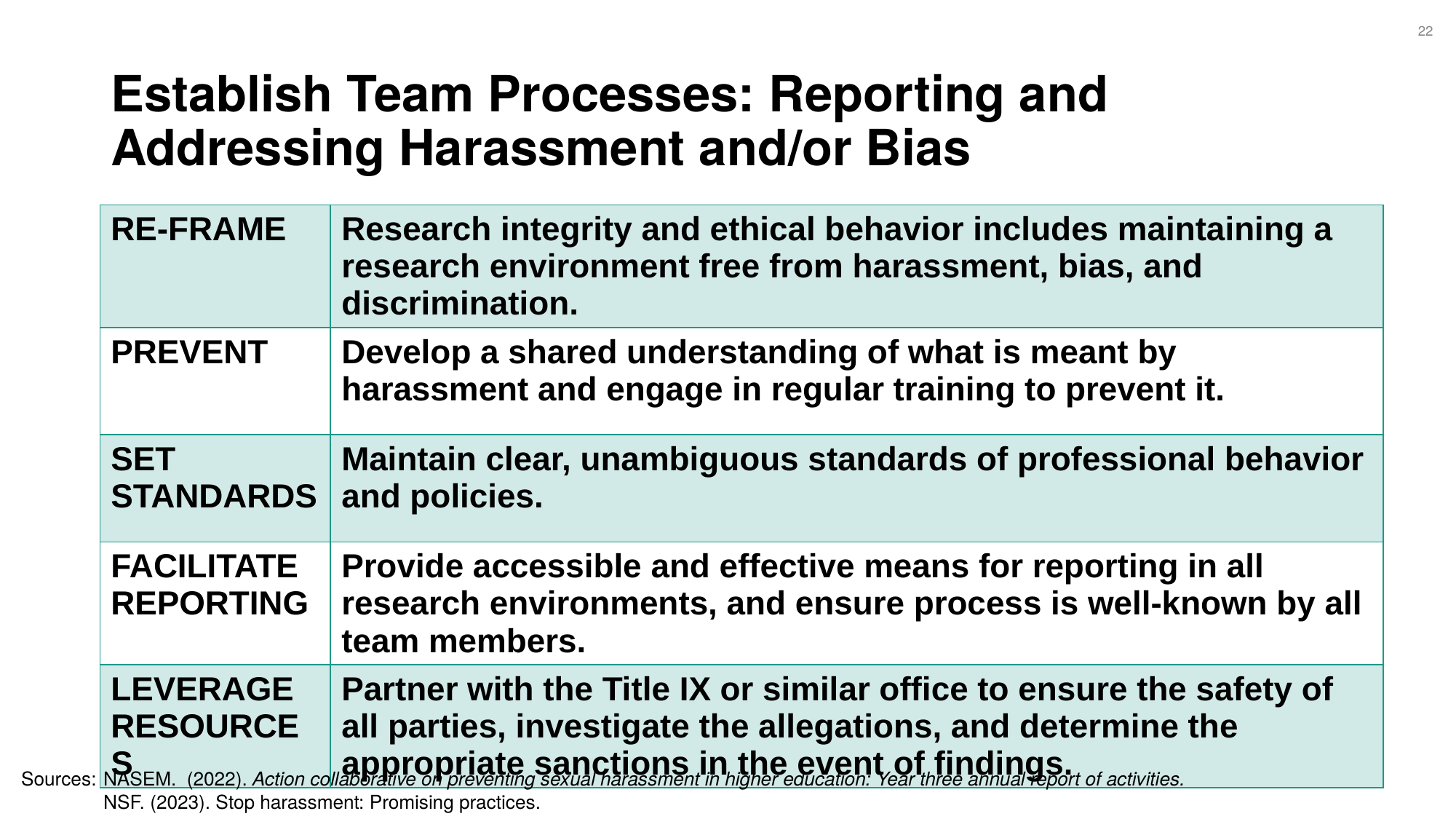

22
# Establish Team Processes: Reporting and Addressing Harassment and/or Bias
| RE-FRAME | Research integrity and ethical behavior includes maintaining a research environment free from harassment, bias, and discrimination. |
| --- | --- |
| PREVENT | Develop a shared understanding of what is meant by harassment and engage in regular training to prevent it. |
| SET STANDARDS | Maintain clear, unambiguous standards of professional behavior and policies. |
| FACILITATE REPORTING | Provide accessible and effective means for reporting in all research environments, and ensure process is well-known by all team members. |
| LEVERAGE RESOURCES | Partner with the Title IX or similar office to ensure the safety of all parties, investigate the allegations, and determine the appropriate sanctions in the event of findings. |
Sources: 	NASEM.  (2022). Action collaborative on preventing sexual harassment in higher education: Year three annual report of activities.
	NSF. (2023). Stop harassment: Promising practices.